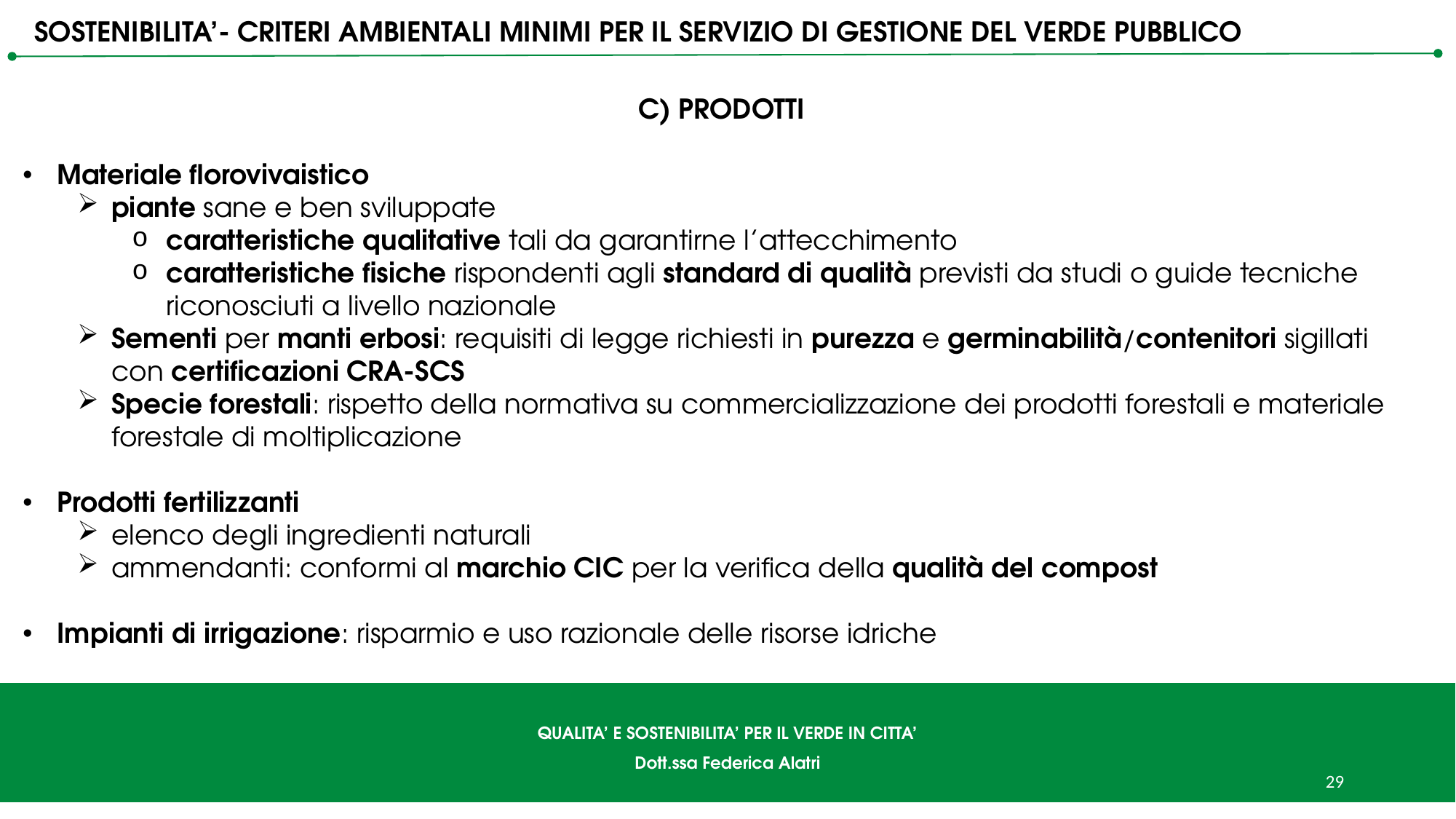

SOSTENIBILITA’- CRITERI AMBIENTALI MINIMI PER IL SERVIZIO DI GESTIONE DEL VERDE PUBBLICO

C) PRODOTTI

Materiale florovivaistico
piante sane e ben sviluppate
caratteristiche qualitative tali da garantirne l’attecchimento
caratteristiche fisiche rispondenti agli standard di qualità previsti da studi o guide tecniche riconosciuti a livello nazionale
Sementi per manti erbosi: requisiti di legge richiesti in purezza e germinabilità/contenitori sigillati con certificazioni CRA-SCS
Specie forestali: rispetto della normativa su commercializzazione dei prodotti forestali e materiale forestale di moltiplicazione

Prodotti fertilizzanti
elenco degli ingredienti naturali
ammendanti: conformi al marchio CIC per la verifica della qualità del compost

Impianti di irrigazione: risparmio e uso razionale delle risorse idriche
QUALITA’ E SOSTENIBILITA’ PER IL VERDE IN CITTA’
Dott.ssa Federica Alatri
QUALITA’  E SOSTENIBILITA’ PER IL VERDE IN CITTA’
Dott.ssa Federica Alatri
29